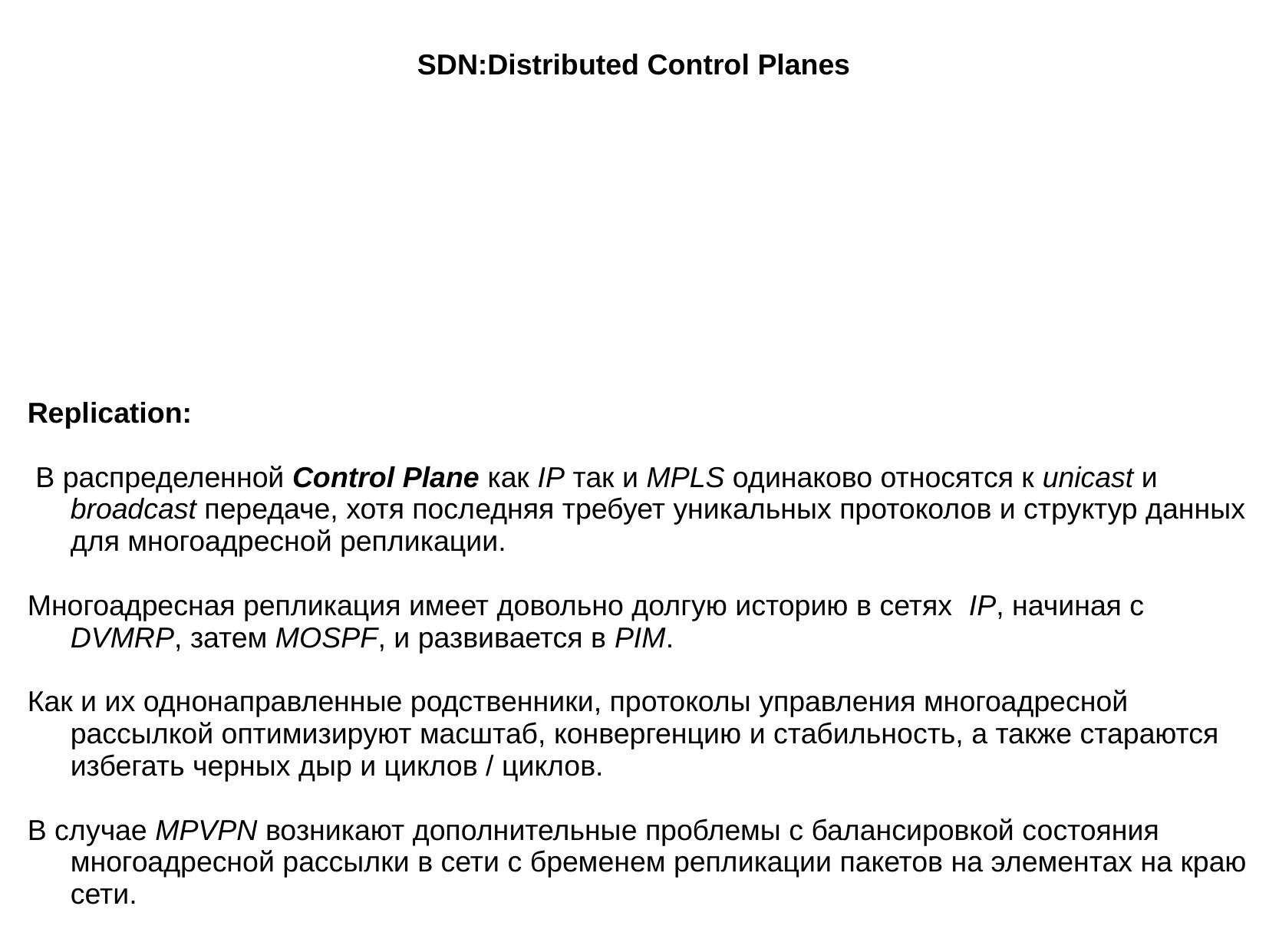

SDN:Distributed Control Planes
Replication:

 В распределенной Control Plane как IP так и MPLS одинаково относятся к unicast и broadcast передаче, хотя последняя требует уникальных протоколов и структур данных для многоадресной репликации.

Многоадресная репликация имеет довольно долгую историю в сетях  IP, начиная с DVMRP, затем MOSPF, и развивается в PIM.

Как и их однонаправленные родственники, протоколы управления многоадресной рассылкой оптимизируют масштаб, конвергенцию и стабильность, а также стараются избегать черных дыр и циклов / циклов.

В случае MPVPN возникают дополнительные проблемы с балансировкой состояния многоадресной рассылки в сети с бременем репликации пакетов на элементах на краю сети.